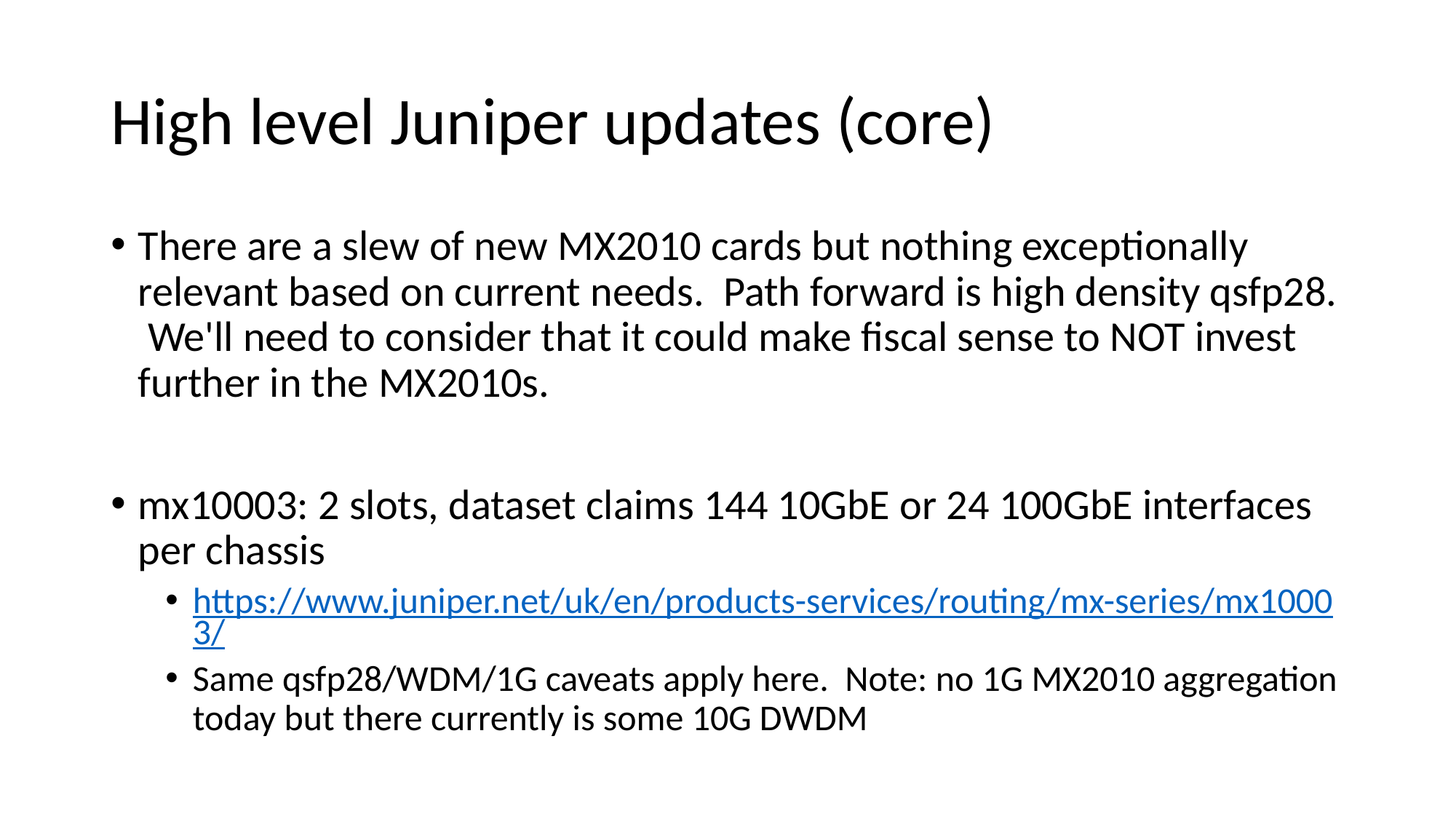

# High level Juniper updates (core)
There are a slew of new MX2010 cards but nothing exceptionally relevant based on current needs.  Path forward is high density qsfp28.  We'll need to consider that it could make fiscal sense to NOT invest further in the MX2010s.

mx10003: 2 slots, dataset claims 144 10GbE or 24 100GbE interfaces per chassis
https://www.juniper.net/uk/en/products-services/routing/mx-series/mx10003/
Same qsfp28/WDM/1G caveats apply here.  Note: no 1G MX2010 aggregation today but there currently is some 10G DWDM